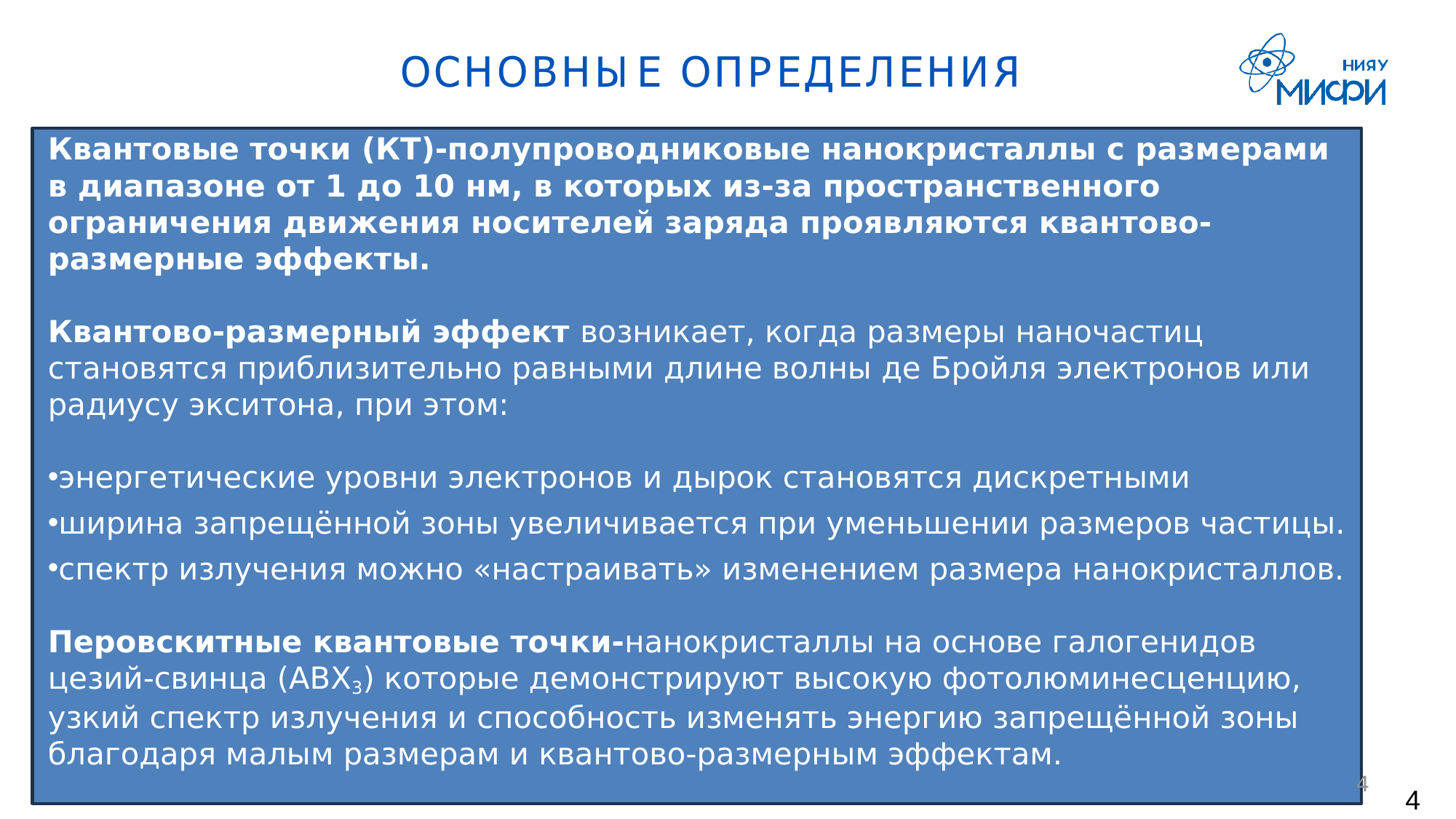

# ОСНОВНЫЕ ОПРЕДЕЛЕНИЯ

Квантовые точки (КТ)-полупроводниковые нанокристаллы с размерами
в диапазоне от 1 до 10 нм, в которых из-за пространственного ограничения движения носителей заряда проявляются квантово- размерные эффекты.
Квантово-размерный эффект возникает, когда размеры наночастиц становятся приблизительно равными длине волны де Бройля электронов или радиусу экситона, при этом:
энергетические уровни электронов и дырок становятся дискретными
ширина запрещённой зоны увеличивается при уменьшении размеров частицы.
спектр излучения можно «настраивать» изменением размера нанокристаллов.

Перовскитные квантовые точки-нанокристаллы на основе галогенидов цезий-свинца (ABX3) которые демонстрируют высокую фотолюминесценцию, узкий спектр излучения и способность изменять энергию запрещённой зоны благодаря малым размерам и квантово-размерным эффектам.
4
4